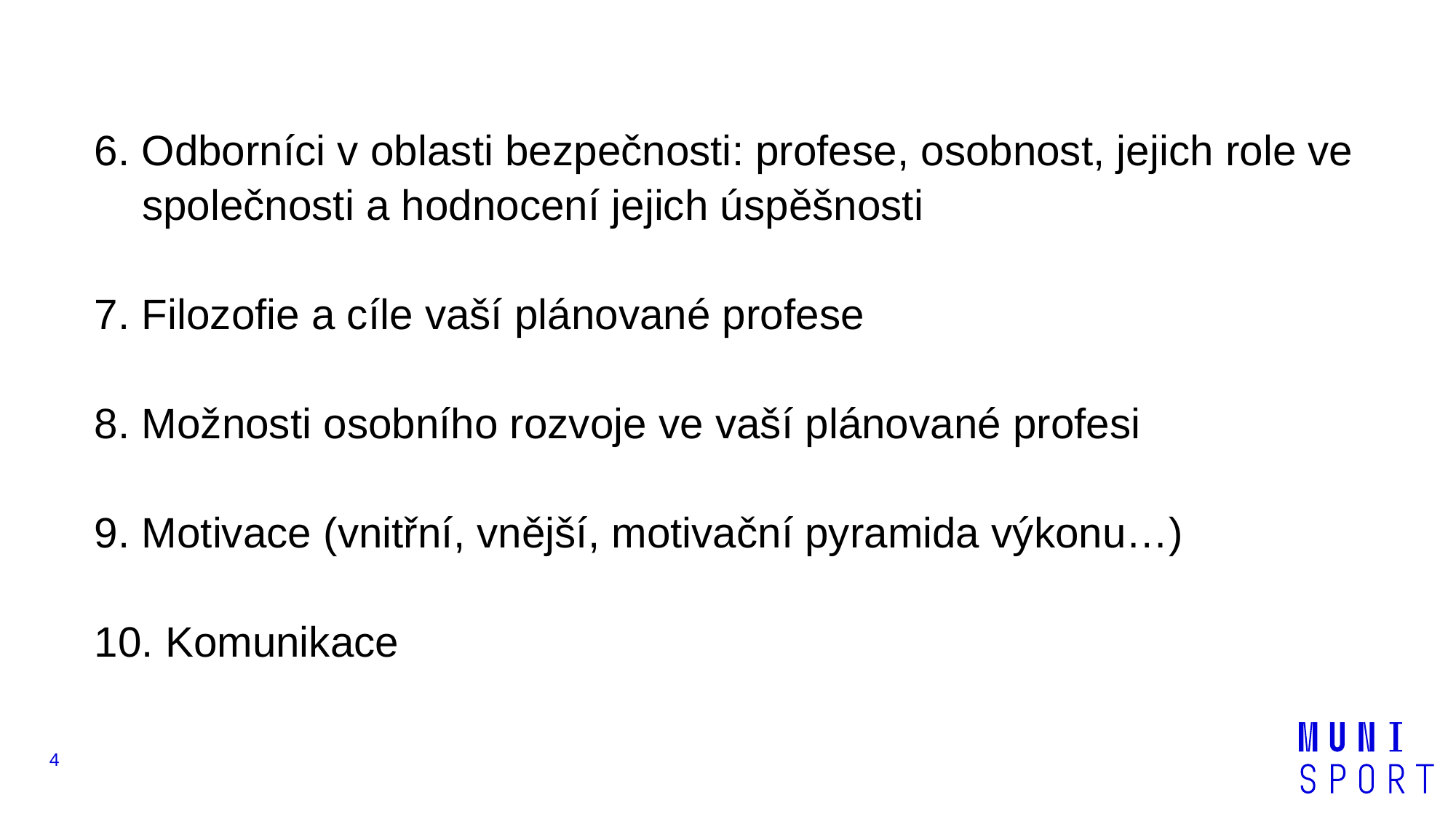

6. Odborníci v oblasti bezpečnosti: profese, osobnost, jejich role ve
    společnosti a hodnocení jejich úspěšnosti

7. Filozofie a cíle vaší plánované profese

8. Možnosti osobního rozvoje ve vaší plánované profesi

9. Motivace (vnitřní, vnější, motivační pyramida výkonu…)

10. Komunikace

4